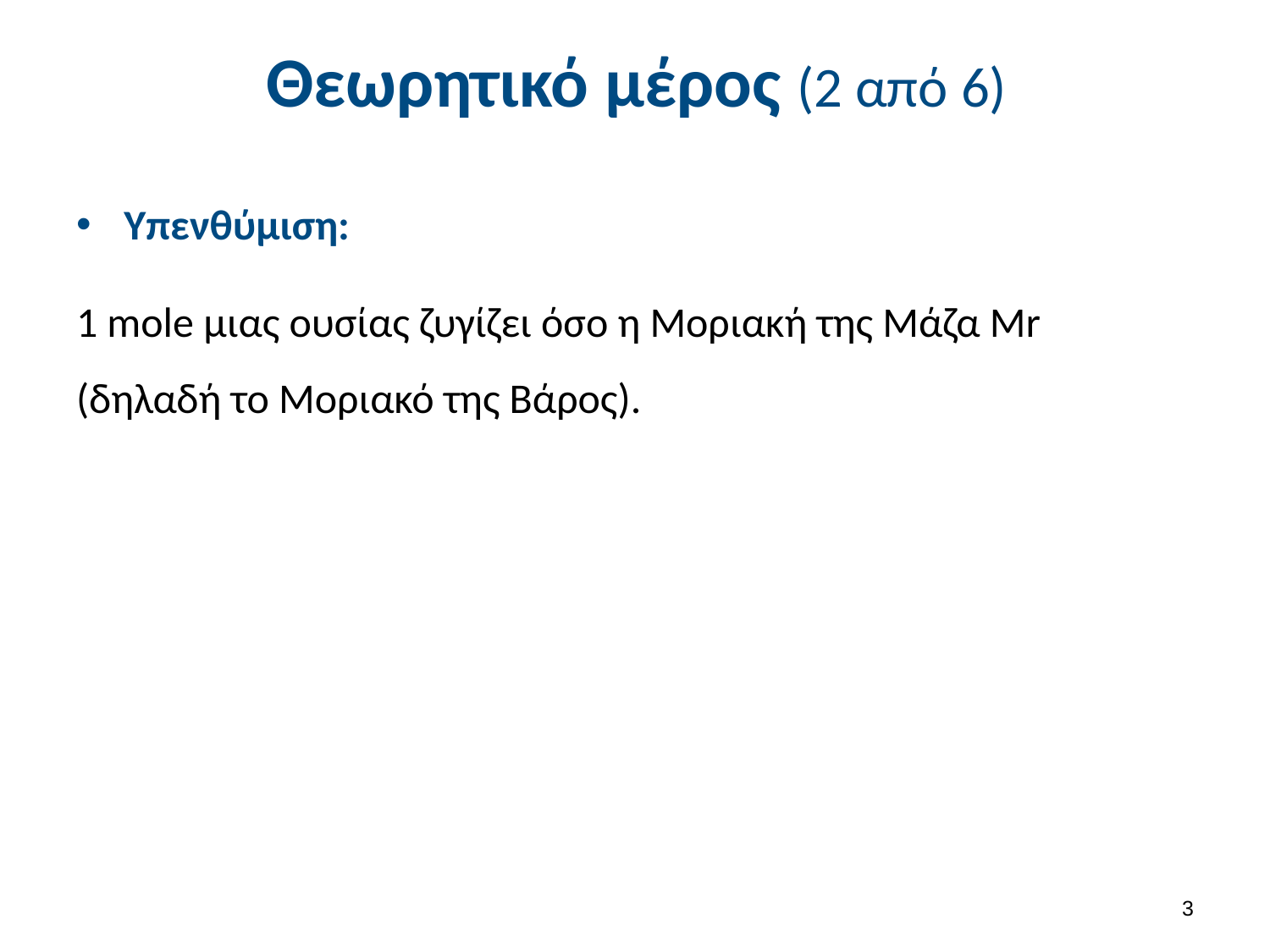

# Θεωρητικό μέρος (2 από 6)
Υπενθύμιση:
1 mole μιας ουσίας ζυγίζει όσο η Μοριακή της Μάζα Mr (δηλαδή το Μοριακό της Βάρος).
3